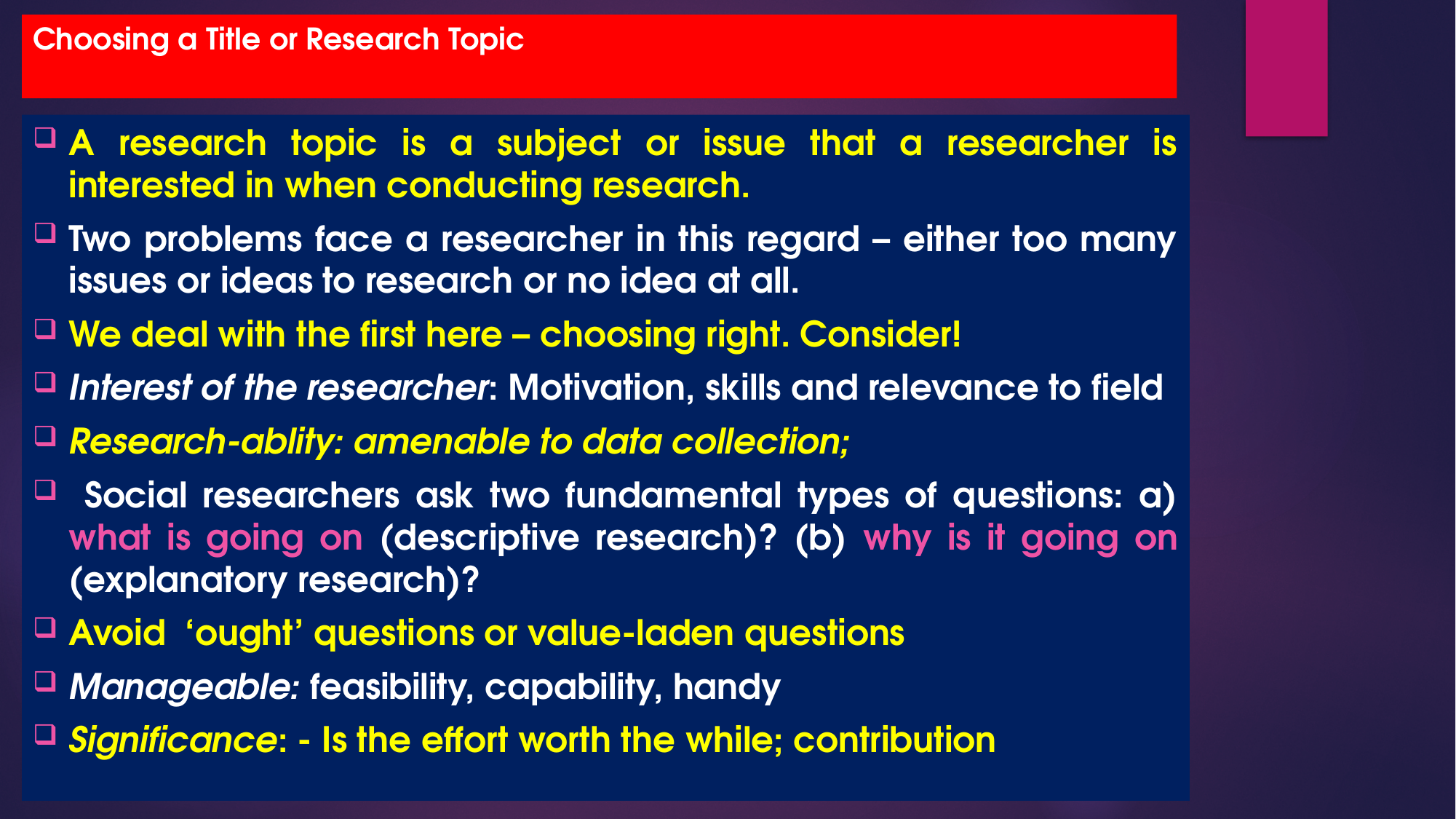

# Choosing a Title or Research Topic
A research topic is a subject or issue that a researcher is interested in when conducting research.
Two problems face a researcher in this regard – either too many issues or ideas to research or no idea at all.
We deal with the first here – choosing right. Consider!
Interest of the researcher: Motivation, skills and relevance to field
Research-ablity: amenable to data collection;
 Social researchers ask two fundamental types of questions: a) what is going on (descriptive research)? (b) why is it going on (explanatory research)?
Avoid  ‘ought’ questions or value-laden questions
Manageable: feasibility, capability, handy
Significance: - Is the effort worth the while; contribution